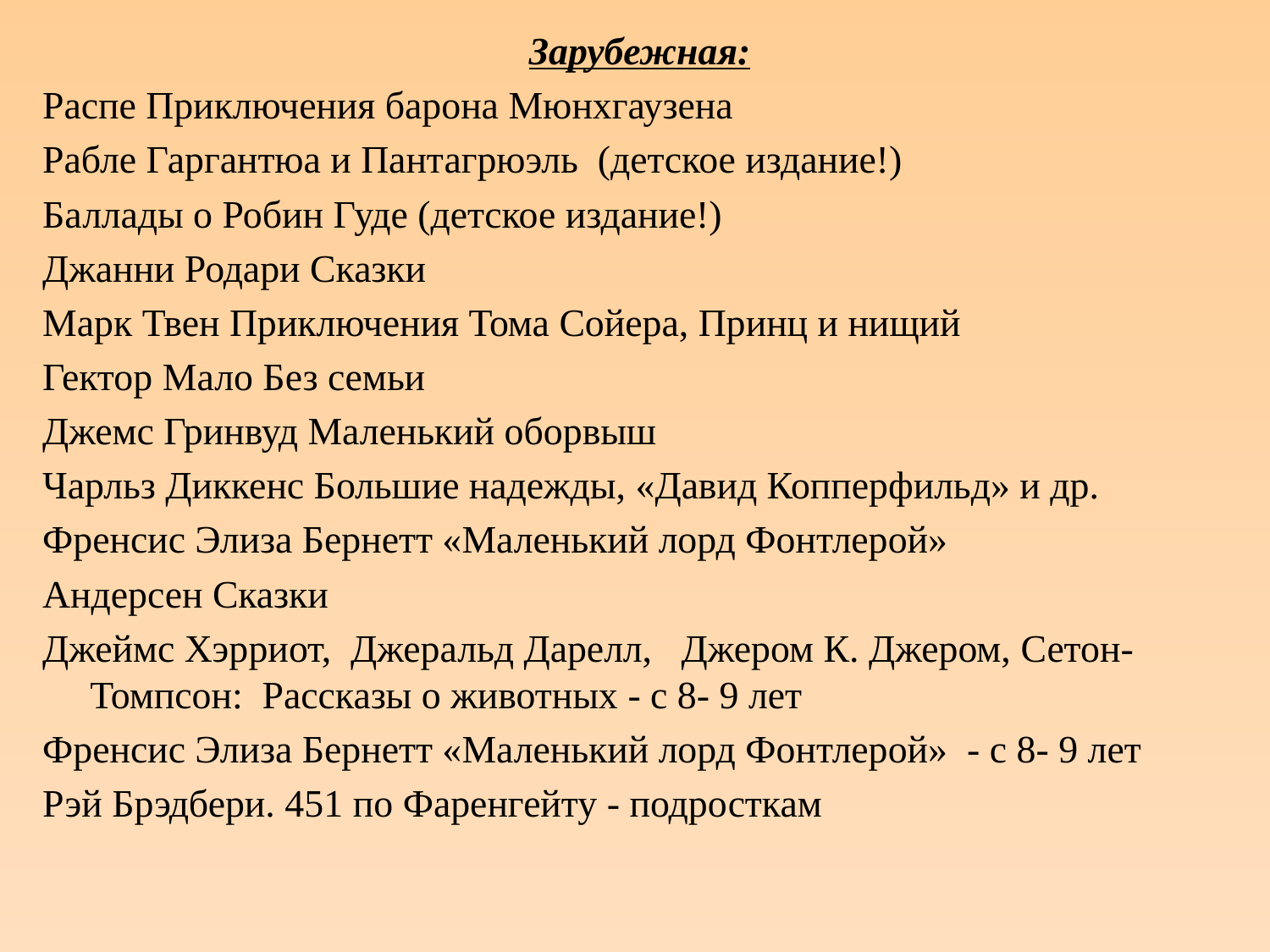

Зарубежная:
Распе Приключения барона Мюнхгаузена
Рабле Гаргантюа и Пантагрюэль  (детское издание!)
Баллады о Робин Гуде (детское издание!)
Джанни Родари Сказки
Марк Твен Приключения Тома Сойера, Принц и нищий
Гектор Мало Без семьи
Джемс Гринвуд Маленький оборвыш
Чарльз Диккенс Большие надежды, «Давид Копперфильд» и др.
Френсис Элиза Бернетт «Маленький лорд Фонтлерой»
Андерсен Сказки
Джеймс Хэрриот,  Джеральд Дарелл,   Джером К. Джером, Сетон-Томпсон:  Рассказы о животных - с 8- 9 лет
Френсис Элиза Бернетт «Маленький лорд Фонтлерой»  - с 8- 9 лет
Рэй Брэдбери. 451 по Фаренгейту - подросткам